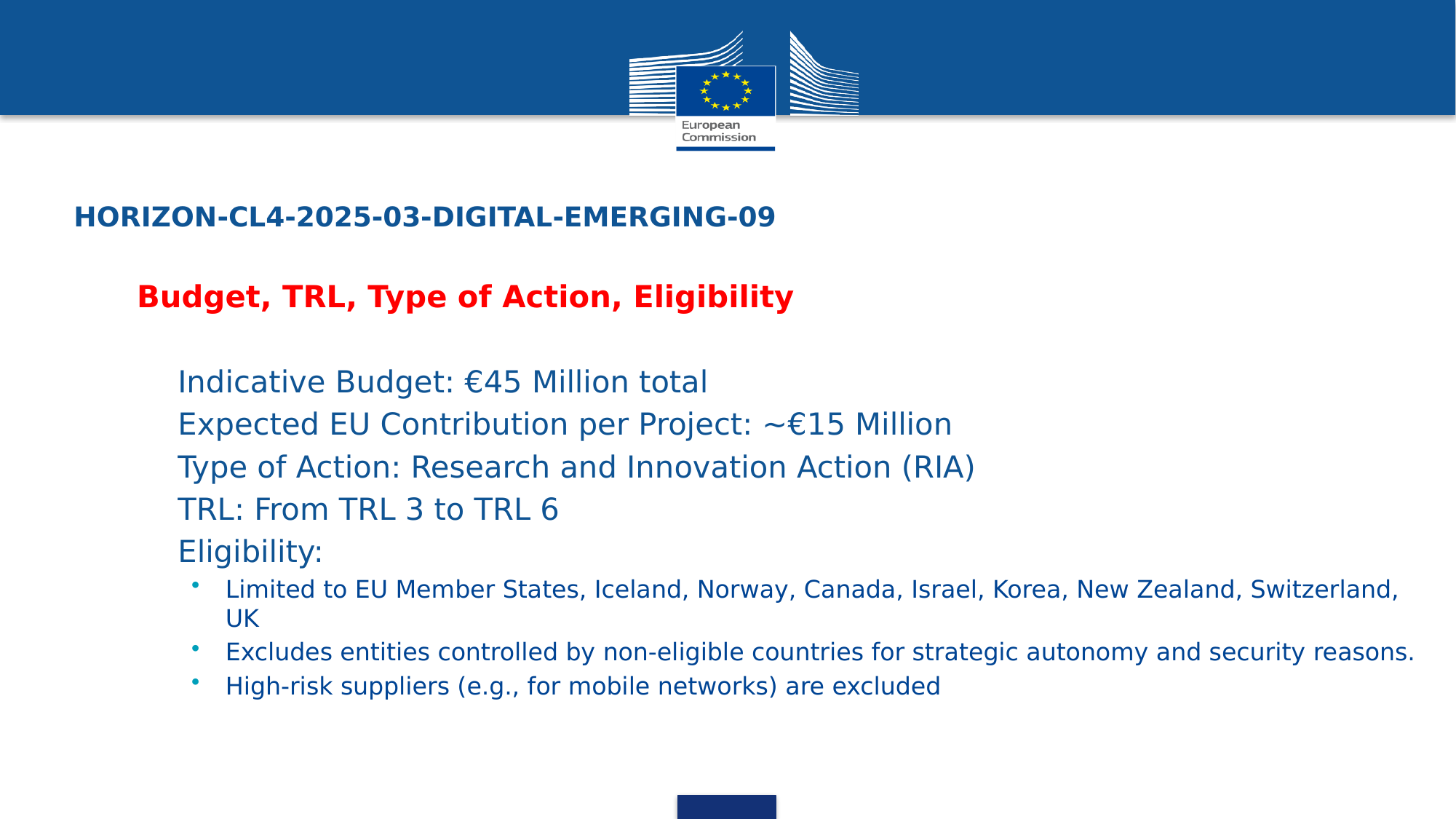

# HORIZON-CL4-2025-03-DIGITAL-EMERGING-09
Budget, TRL, Type of Action, Eligibility

Indicative Budget: €45 Million total
Expected EU Contribution per Project: ~€15 Million
Type of Action: Research and Innovation Action (RIA)
TRL: From TRL 3 to TRL 6
Eligibility:
Limited to EU Member States, Iceland, Norway, Canada, Israel, Korea, New Zealand, Switzerland, UK
Excludes entities controlled by non-eligible countries for strategic autonomy and security reasons.
High-risk suppliers (e.g., for mobile networks) are excluded